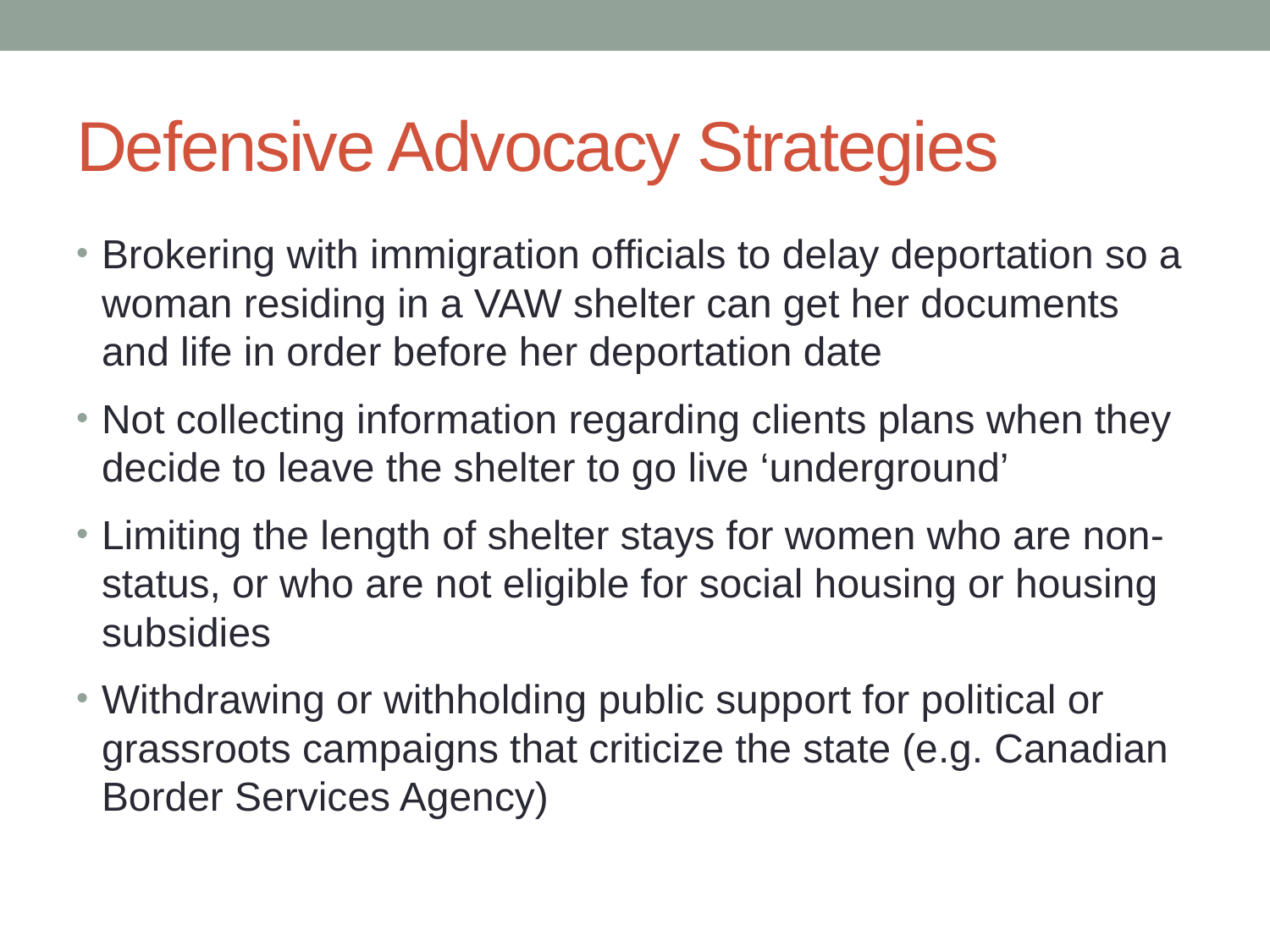

# Defensive Advocacy Strategies
Brokering with immigration officials to delay deportation so a woman residing in a VAW shelter can get her documents and life in order before her deportation date
Not collecting information regarding clients plans when they decide to leave the shelter to go live ‘underground’
Limiting the length of shelter stays for women who are non-status, or who are not eligible for social housing or housing subsidies
Withdrawing or withholding public support for political or grassroots campaigns that criticize the state (e.g. Canadian Border Services Agency)